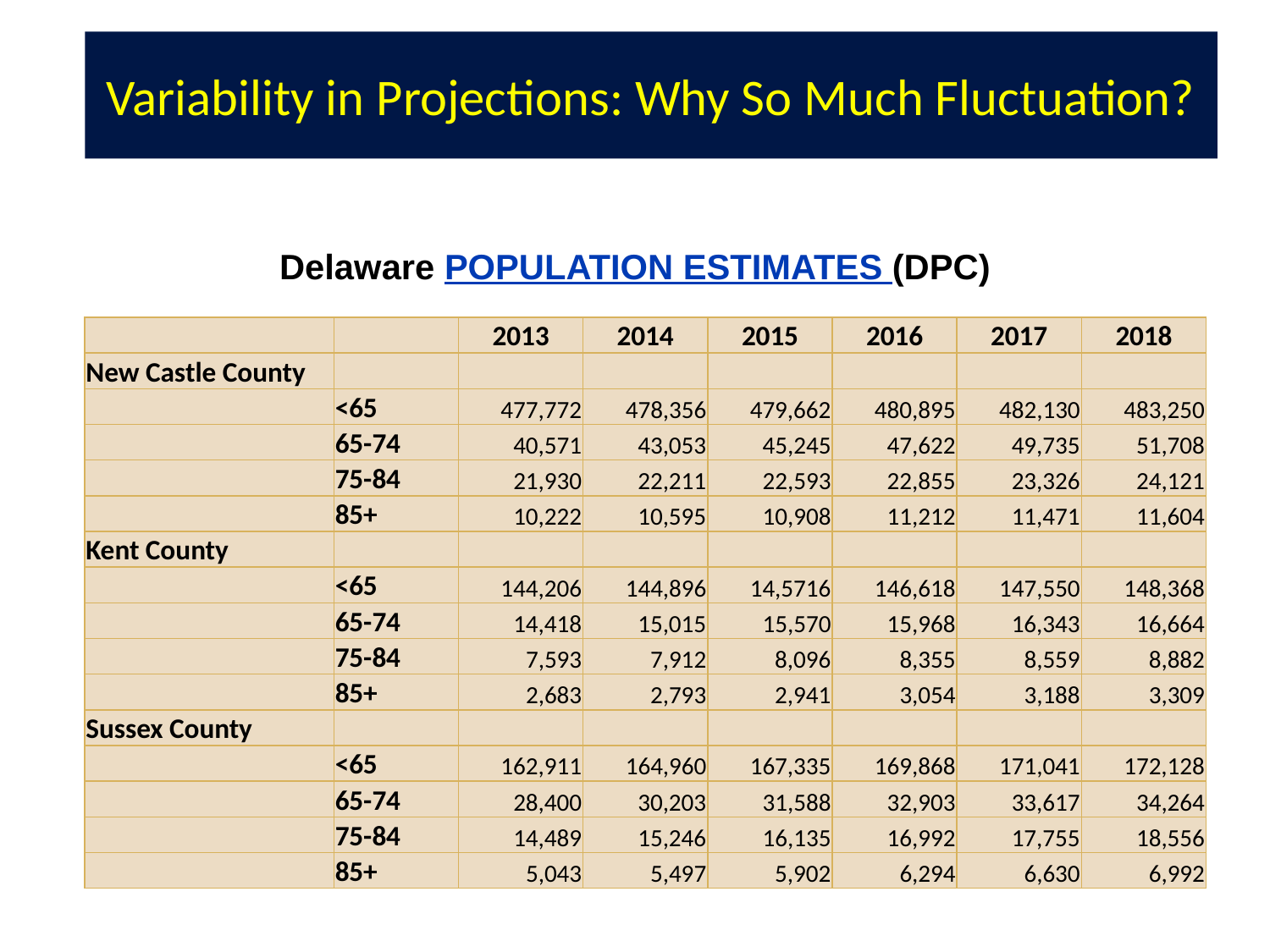

9
Variability in Projections: Why So Much Fluctuation?
# Delaware Population Estimates (DPC)

|  |  | 2013 | 2014 | 2015 | 2016 | 2017 | 2018 |
| --- | --- | --- | --- | --- | --- | --- | --- |
| New Castle County |  |  |  |  |  |  |  |
|  | <65 | 477,772 | 478,356 | 479,662 | 480,895 | 482,130 | 483,250 |
|  | 65-74 | 40,571 | 43,053 | 45,245 | 47,622 | 49,735 | 51,708 |
|  | 75-84 | 21,930 | 22,211 | 22,593 | 22,855 | 23,326 | 24,121 |
|  | 85+ | 10,222 | 10,595 | 10,908 | 11,212 | 11,471 | 11,604 |
| Kent County |  |  |  |  |  |  |  |
|  | <65 | 144,206 | 144,896 | 14,5716 | 146,618 | 147,550 | 148,368 |
|  | 65-74 | 14,418 | 15,015 | 15,570 | 15,968 | 16,343 | 16,664 |
|  | 75-84 | 7,593 | 7,912 | 8,096 | 8,355 | 8,559 | 8,882 |
|  | 85+ | 2,683 | 2,793 | 2,941 | 3,054 | 3,188 | 3,309 |
| Sussex County |  |  |  |  |  |  |  |
|  | <65 | 162,911 | 164,960 | 167,335 | 169,868 | 171,041 | 172,128 |
|  | 65-74 | 28,400 | 30,203 | 31,588 | 32,903 | 33,617 | 34,264 |
|  | 75-84 | 14,489 | 15,246 | 16,135 | 16,992 | 17,755 | 18,556 |
|  | 85+ | 5,043 | 5,497 | 5,902 | 6,294 | 6,630 | 6,992 |